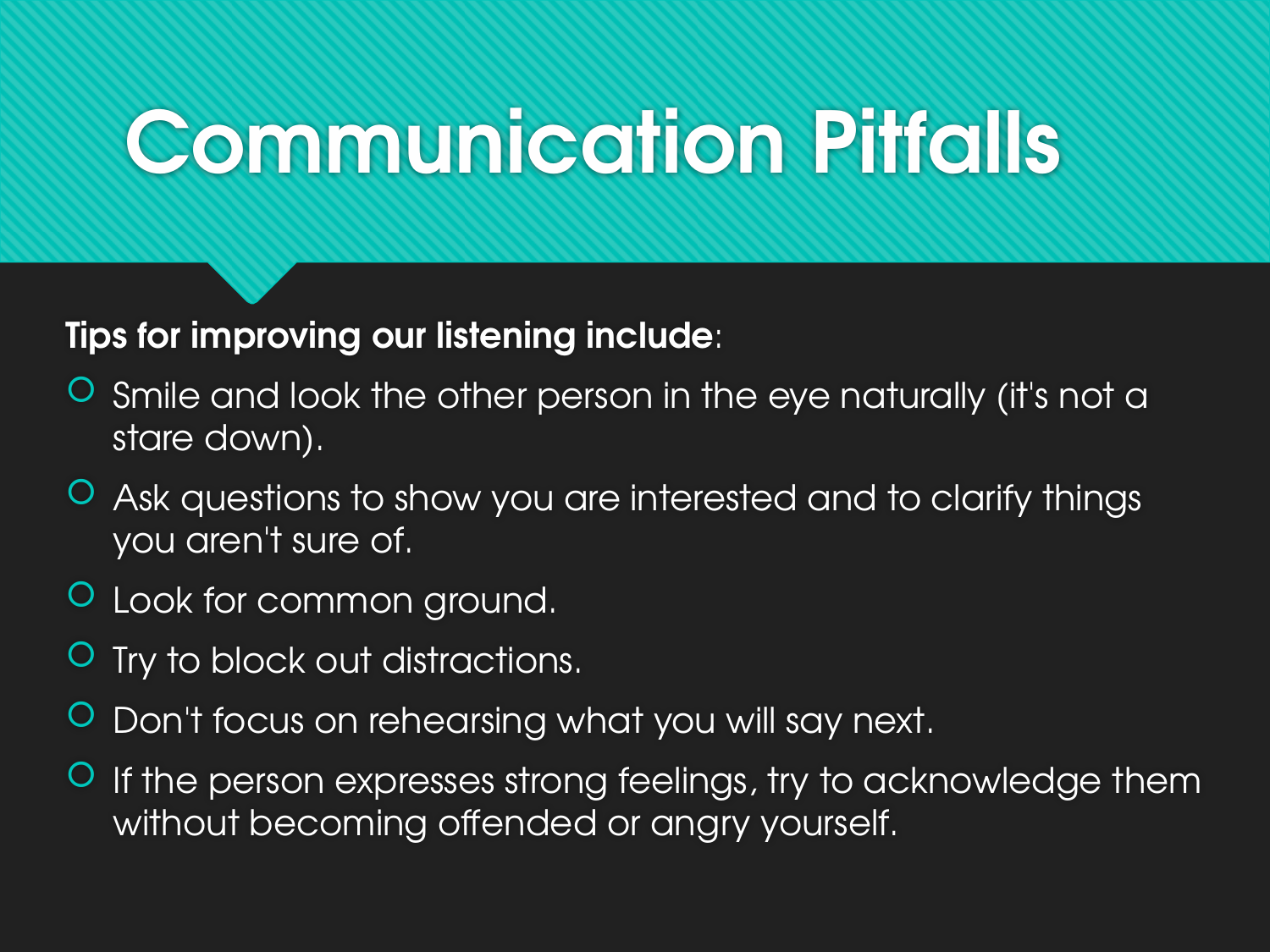

# Communication Pitfalls
Tips for improving our listening include:
Smile and look the other person in the eye naturally (it's not a stare down).
Ask questions to show you are interested and to clarify things you aren't sure of.
Look for common ground.
Try to block out distractions.
Don't focus on rehearsing what you will say next.
If the person expresses strong feelings, try to acknowledge them without becoming offended or angry yourself.